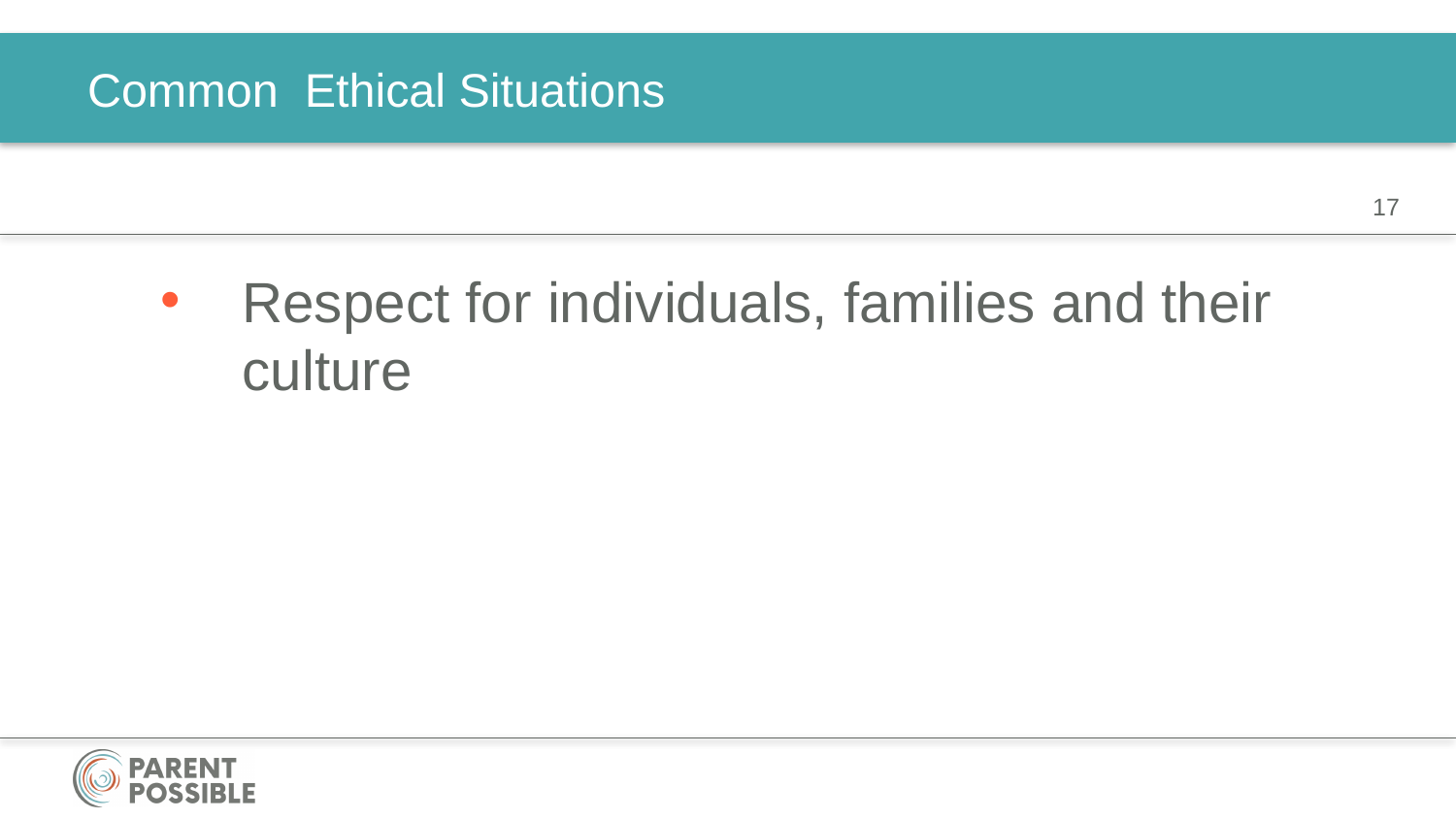

# Common  Ethical Situations
Respect for individuals, families and their culture